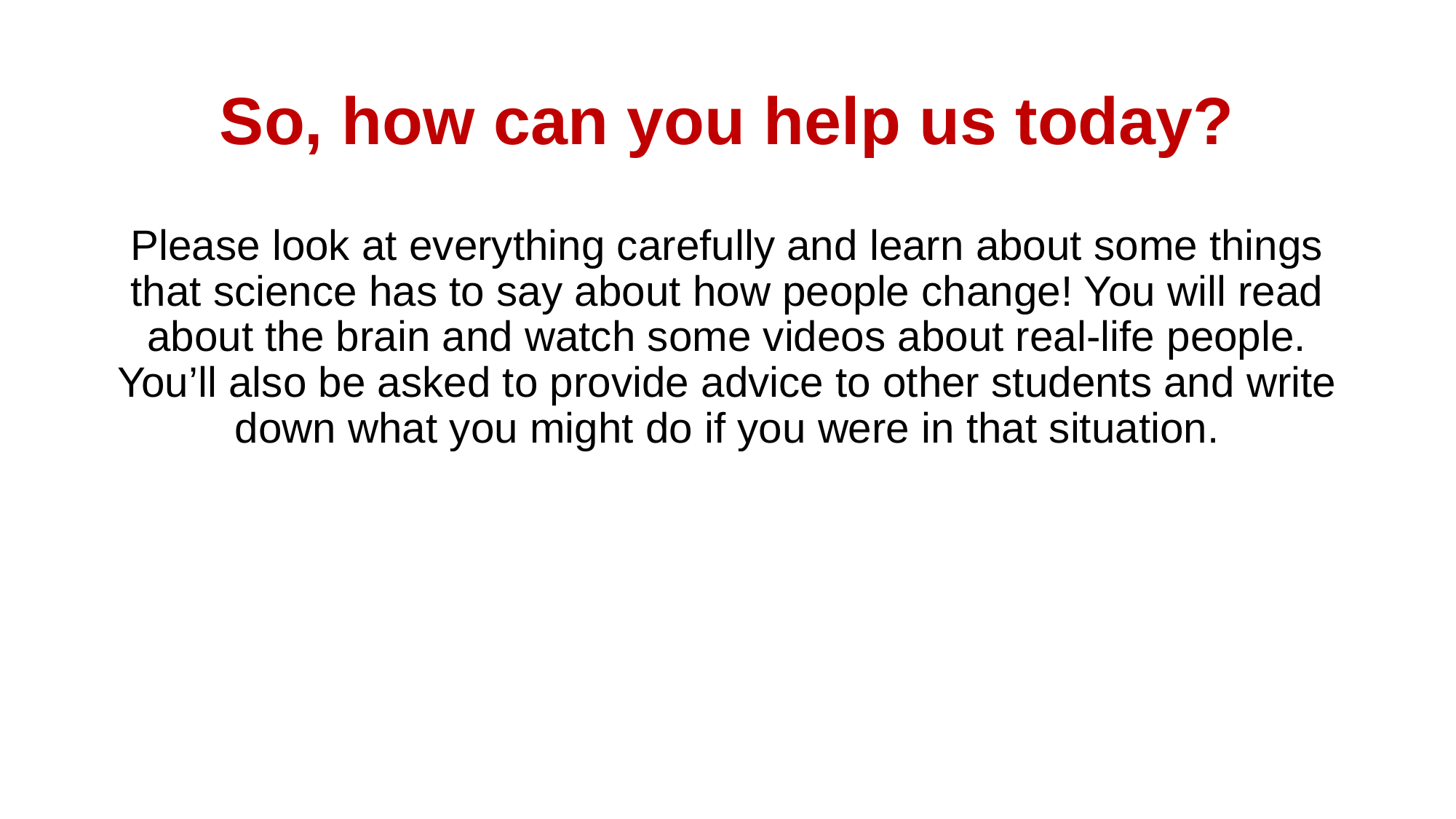

# So, how can you help us today?
Please look at everything carefully and learn about some things that science has to say about how people change! You will read about the brain and watch some videos about real-life people. You’ll also be asked to provide advice to other students and write down what you might do if you were in that situation.